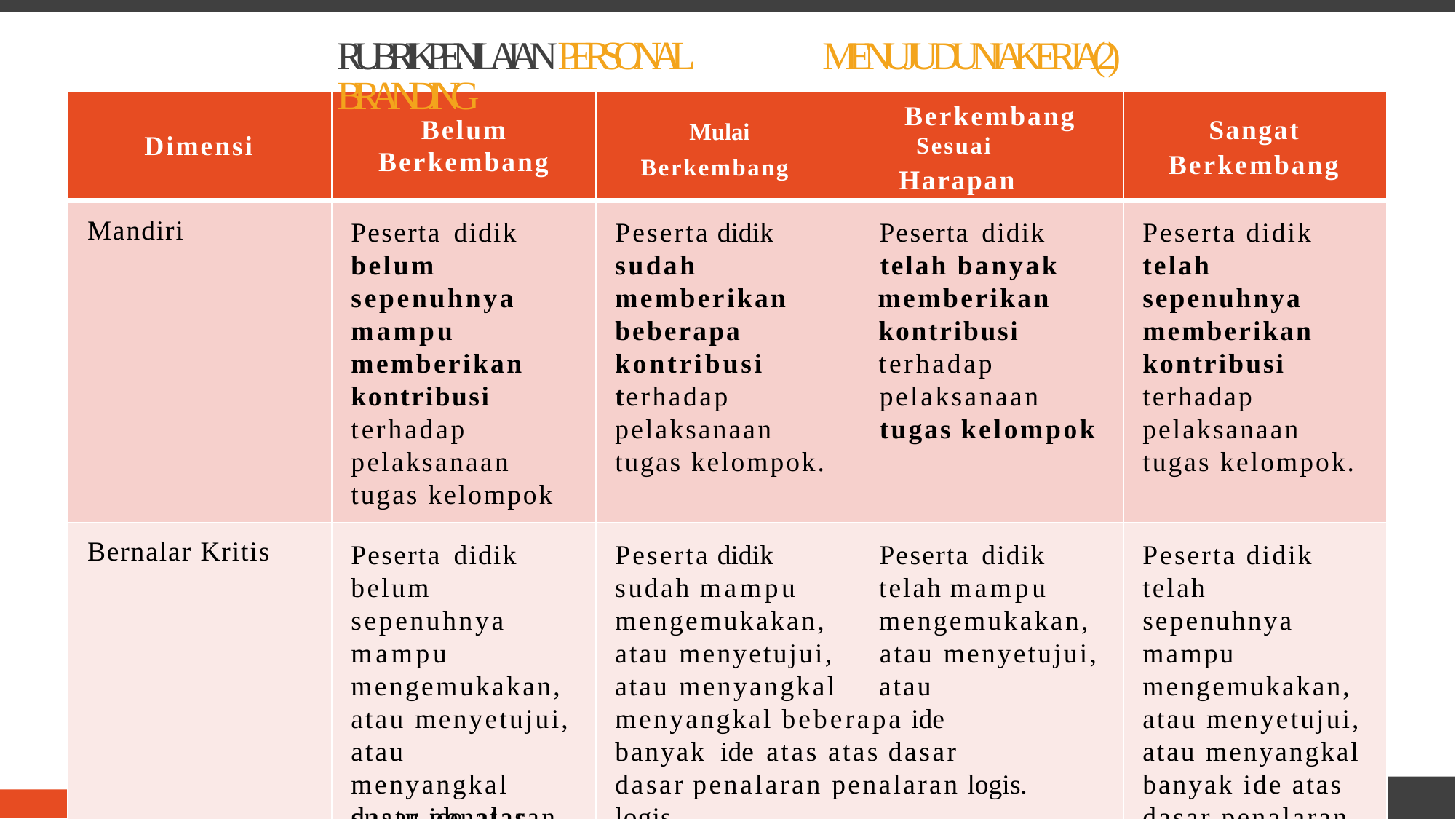

RUBRIK PENILAIAN PERSONAL BRANDING
MENUJU  DUNIA KERJA (2)

Dimensi

Belum
Berkembang

Mulai                           Sesuai
Berkembang               Harapan

Sangat
Berkembang
Berkembang

Mandiri

Peserta didik belum sepenuhnya mampu memberikan kontribusi terhadap pelaksanaan

Peserta didik               Peserta didik sudah                      telah banyak memberikan           memberikan beberapa                kontribusi kontribusi             terhadap terhadap                 pelaksanaan pelaksanaan            tugas kelompok tugas kelompok.

Peserta didik telah sepenuhnya memberikan kontribusi terhadap pelaksanaan tugas kelompok.
tugas kelompok

Bernalar Kritis

Peserta didik belum sepenuhnya mampu mengemukakan, atau menyetujui, atau menyangkal suatu ide atas

Peserta didik               Peserta didik sudah mampu         telah mampu mengemukakan,      mengemukakan, atau menyetujui,     atau menyetujui, atau menyangkal     atau menyangkal beberapa ide              banyak ide atas atas dasar               dasar penalaran penalaran logis.         logis.

Peserta didik telah sepenuhnya mampu mengemukakan, atau menyetujui,
atau menyangkal banyak ide atas

dasar penalaran
dasar penalaran